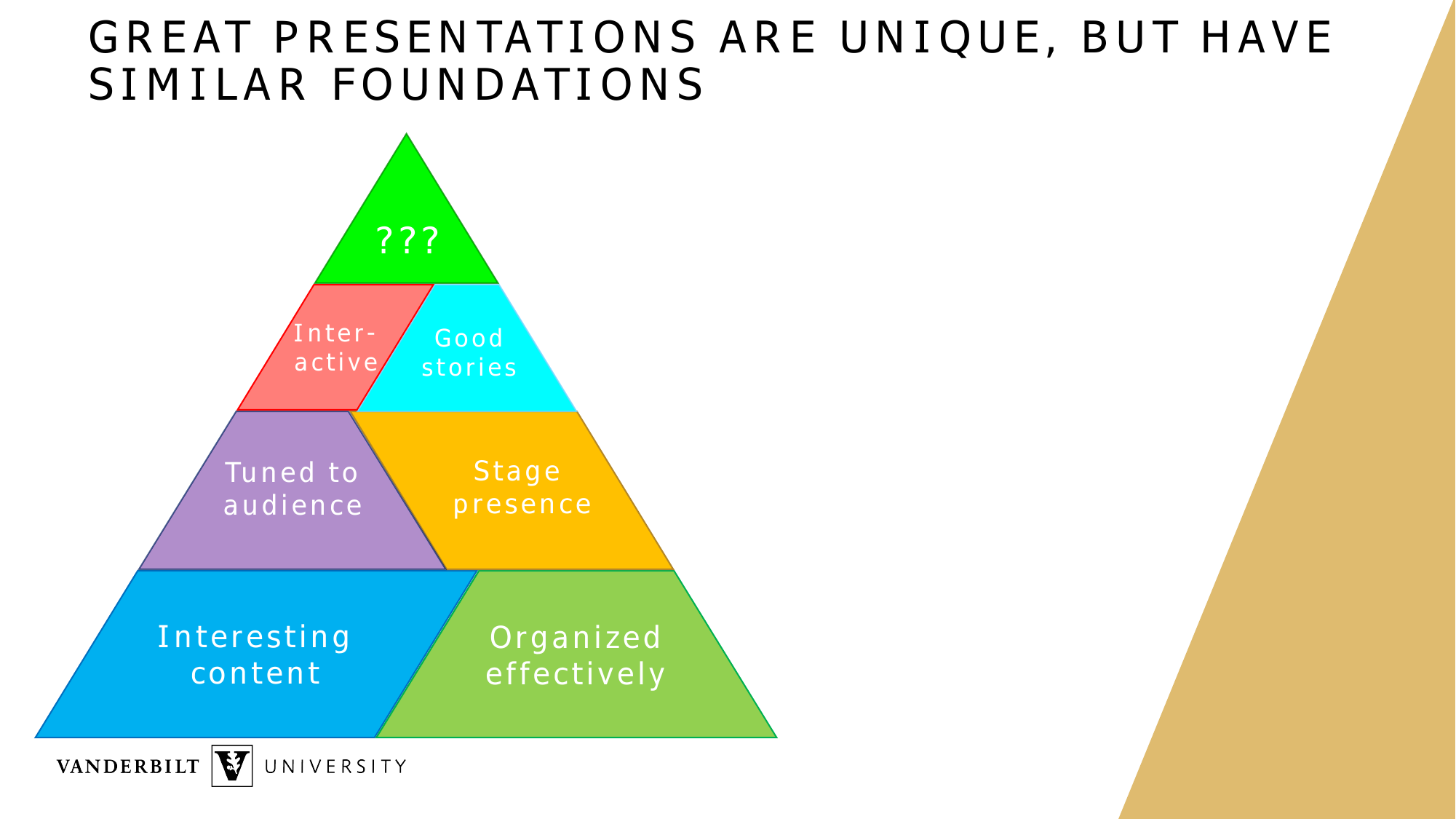

Great presentations are unique, but have similar foundations

???

Inter-active
Good
stories

Stage
presence
Tuned to audience

Interesting content
Organized
effectively